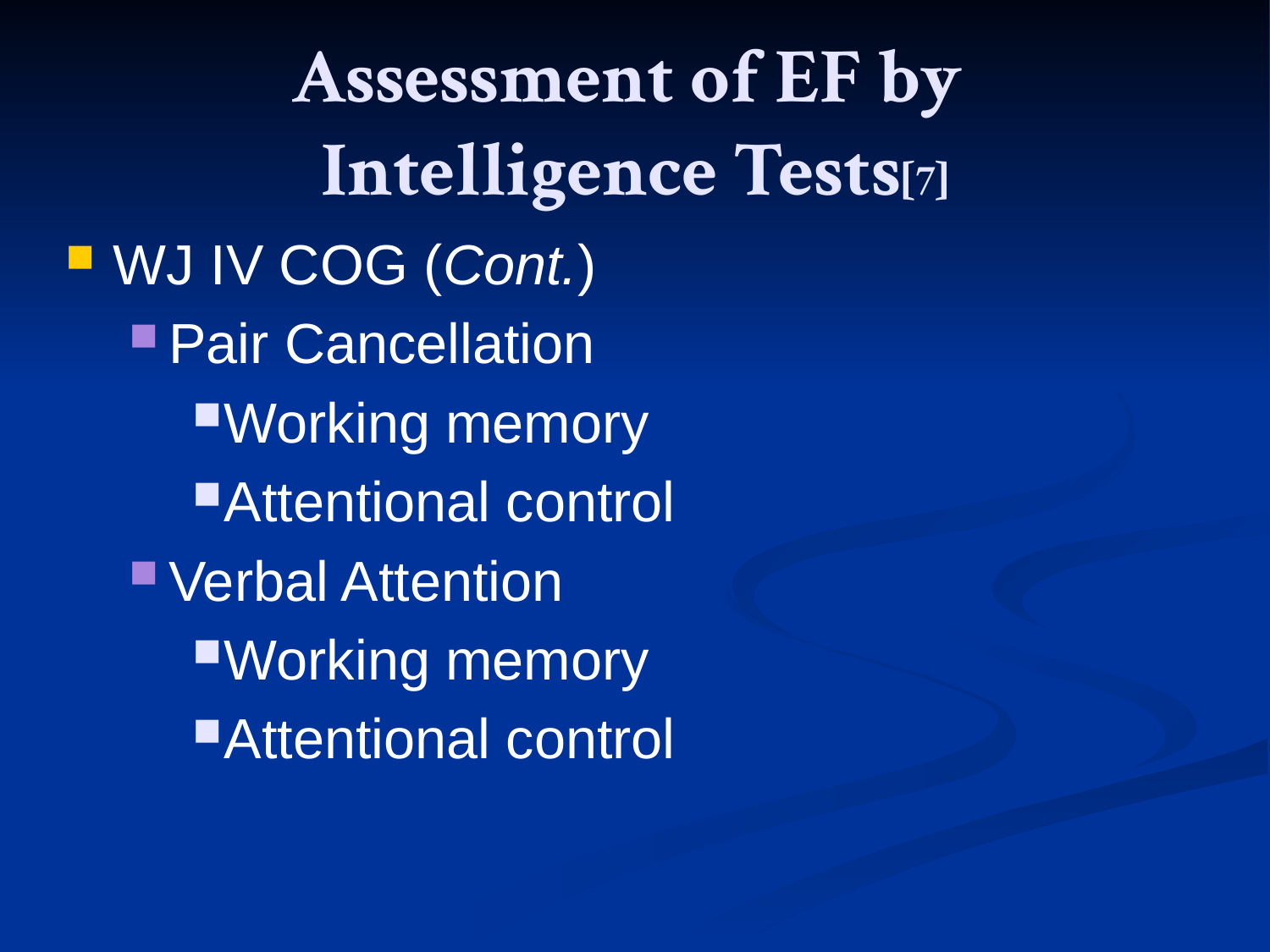

# Assessment of EF by Intelligence Tests[7]
WJ IV COG (Cont.)
Pair Cancellation
Working memory
Attentional control
Verbal Attention
Working memory
Attentional control